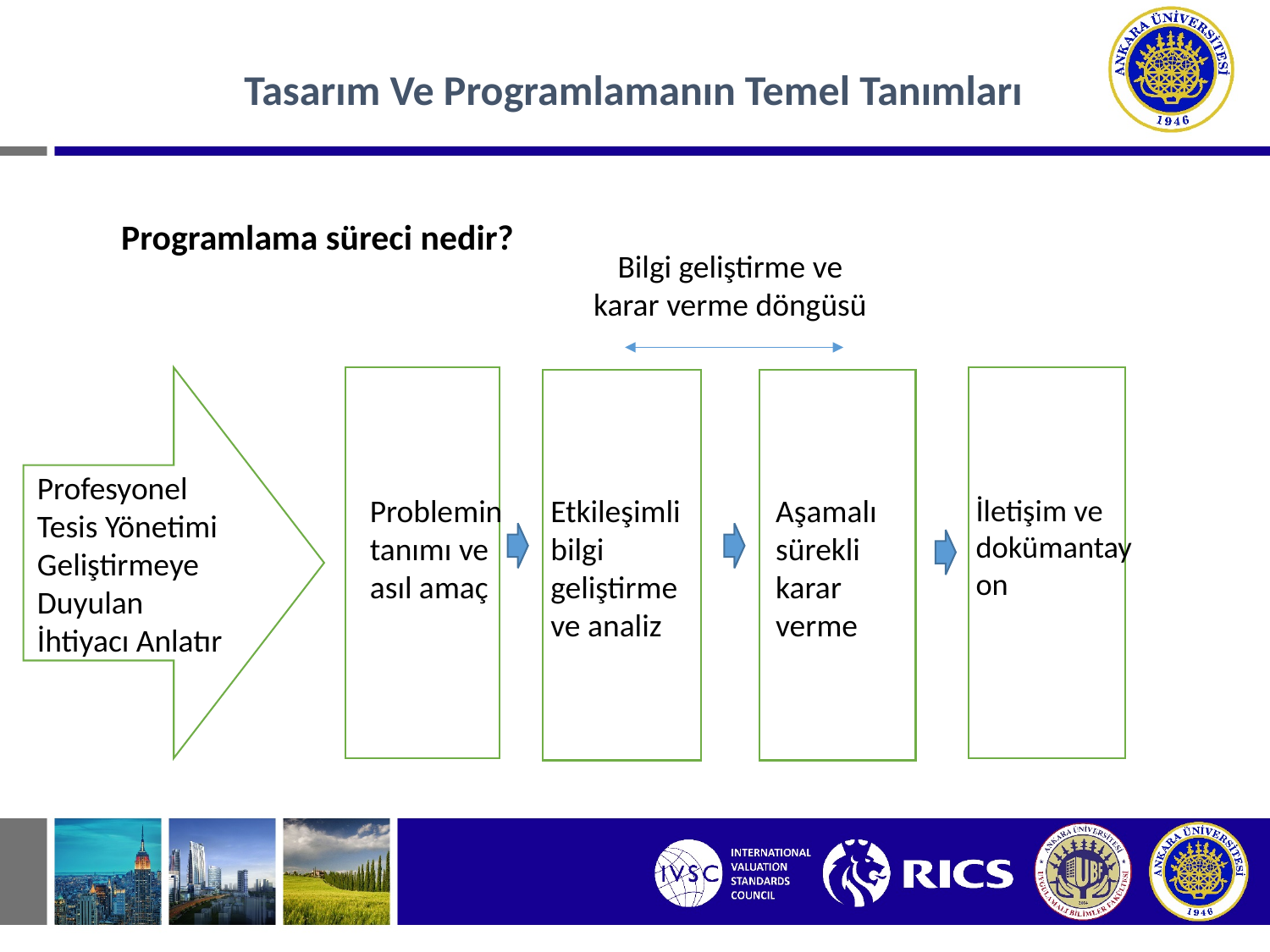

Tasarım Ve Programlamanın Temel Tanımları

Programlama süreci nedir?

Bilgi geliştirme ve karar verme döngüsü

Profesyonel Tesis Yönetimi Geliştirmeye Duyulan İhtiyacı Anlatır
Problemin tanımı ve asıl amaç
Etkileşimli bilgi geliştirme ve analiz
Aşamalı sürekli karar verme
İletişim ve dokümantayon